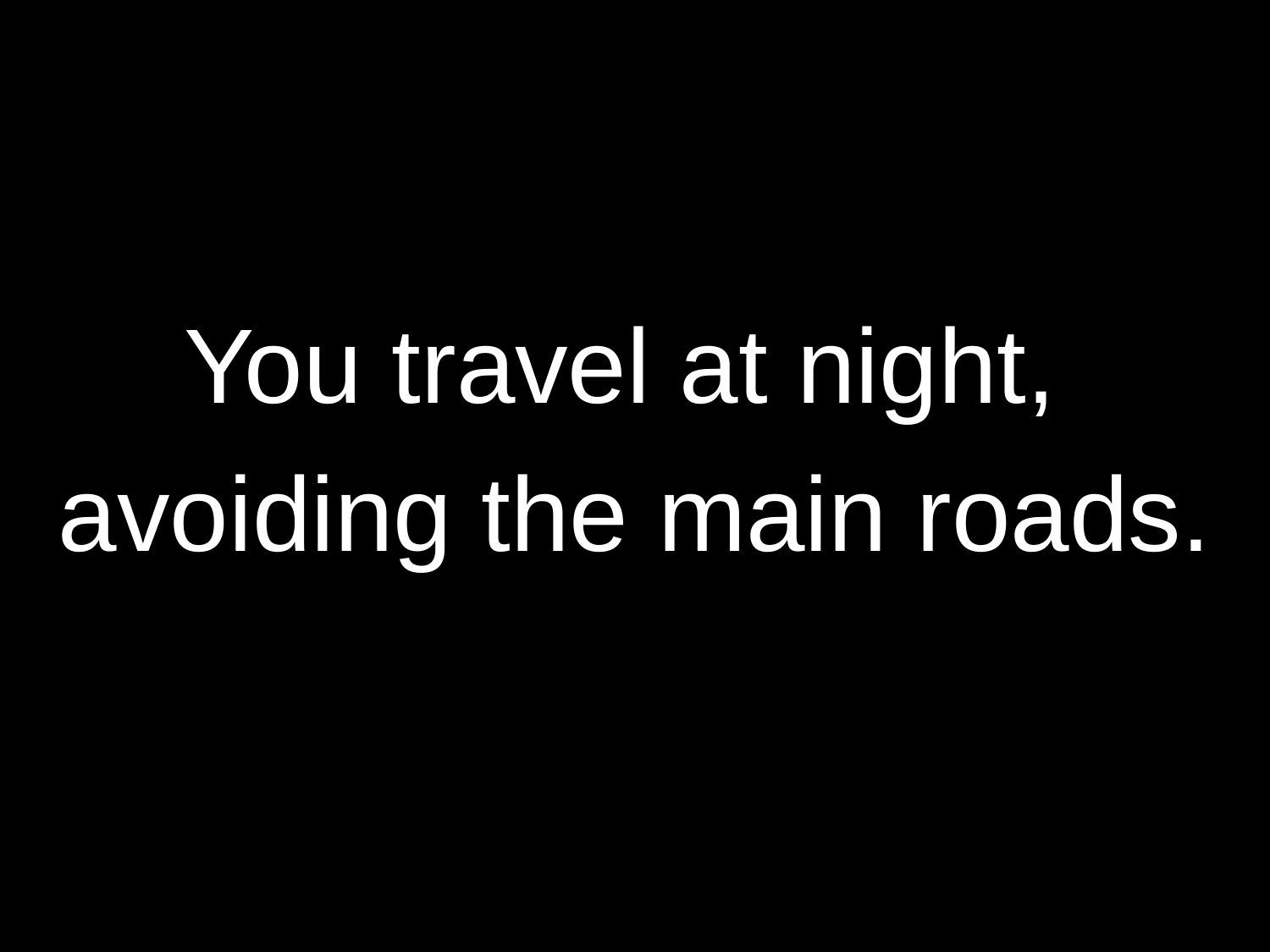

You travel at night,
avoiding the main roads.